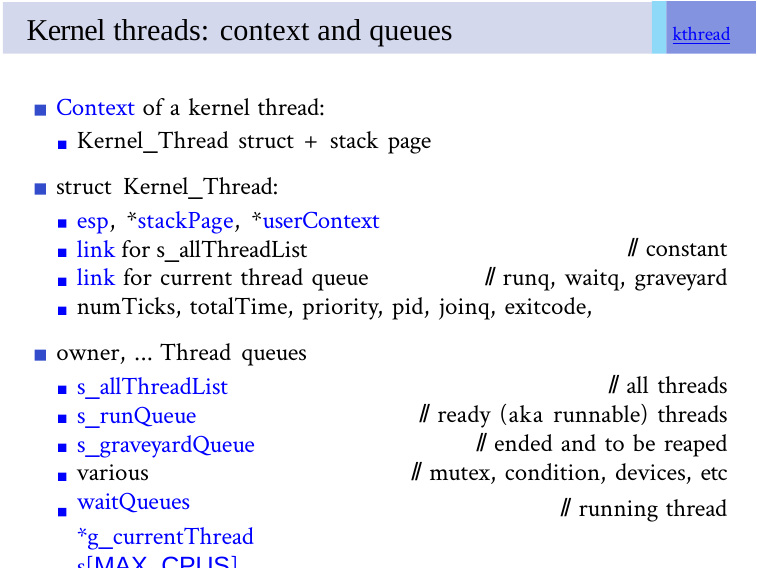

# Kernel threads: context and queues
kthread
Context of a kernel thread:
Kernel_Thread struct + stack page
struct Kernel_Thread:
esp, *stackPage, *userContext link for s_allThreadList
link for current thread queue

// constant
// runq, waitq, graveyard

numTicks, totalTime, priority, pid, joinq, exitcode, owner, ... Thread queues

s_allThreadList s_runQueue s_graveyardQueue
various waitQueues
*g_currentThreads[MAX_CPUS]
// all threads
// ready (aka runnable) threads
// ended and to be reaped
// mutex, condition, devices, etc
// running thread